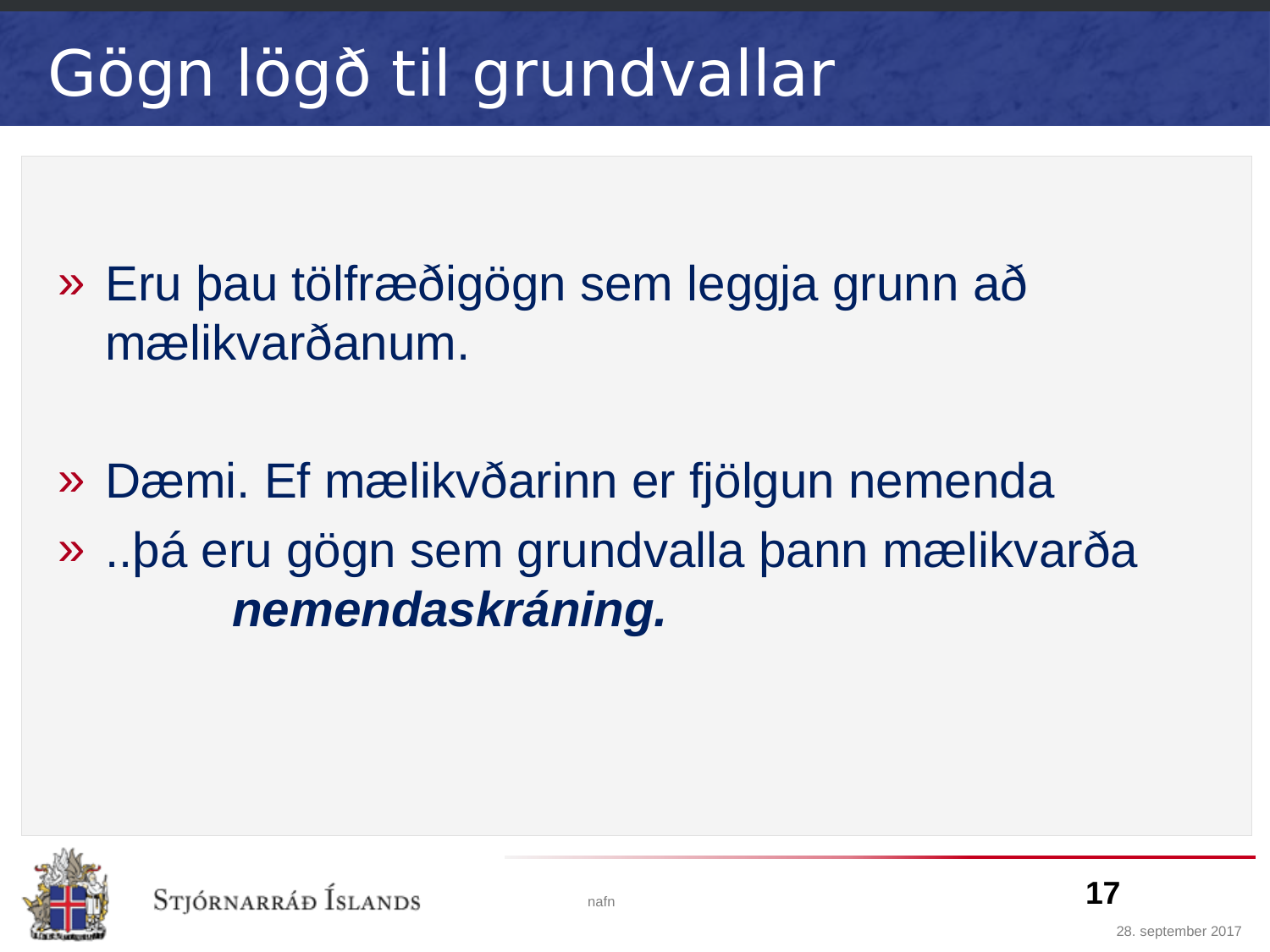

# Gögn lögð til grundvallar

Eru þau tölfræðigögn sem leggja grunn að mælikvarðanum.

Dæmi. Ef mælikvðarinn er fjölgun nemenda
..þá eru gögn sem grundvalla þann mælikvarða   	nemendaskráning.
17
nafn
28. september 2017